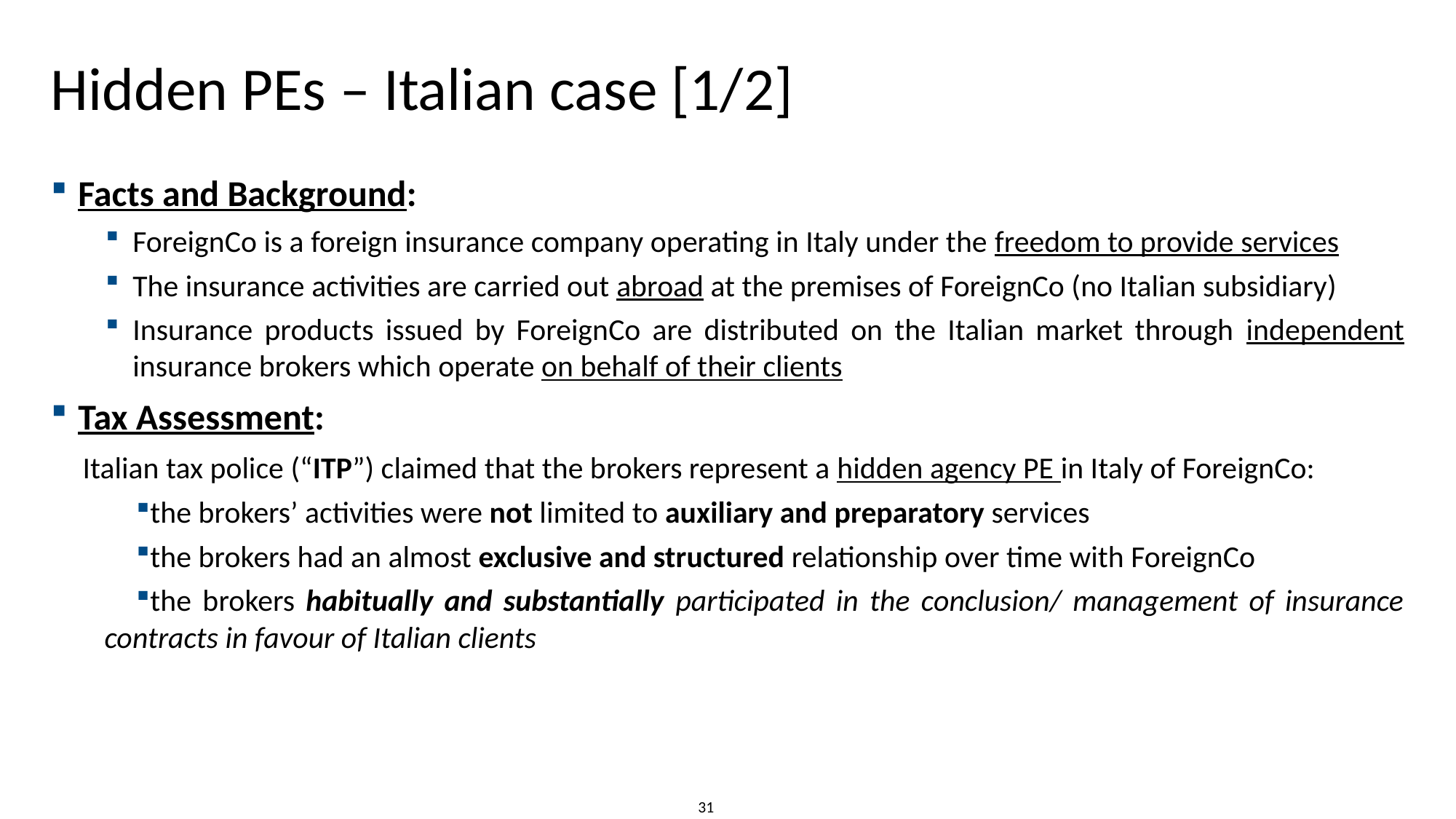

# Hidden PEs – Italian case [1/2]
Facts and Background:
ForeignCo is a foreign insurance company operating in Italy under the freedom to provide services
The insurance activities are carried out abroad at the premises of ForeignCo (no Italian subsidiary)
Insurance products issued by ForeignCo are distributed on the Italian market through independent insurance brokers which operate on behalf of their clients
Tax Assessment:
Italian tax police (“ITP”) claimed that the brokers represent a hidden agency PE in Italy of ForeignCo:
the brokers’ activities were not limited to auxiliary and preparatory services
the brokers had an almost exclusive and structured relationship over time with ForeignCo
the brokers habitually and substantially participated in the conclusion/ management of insurance contracts in favour of Italian clients